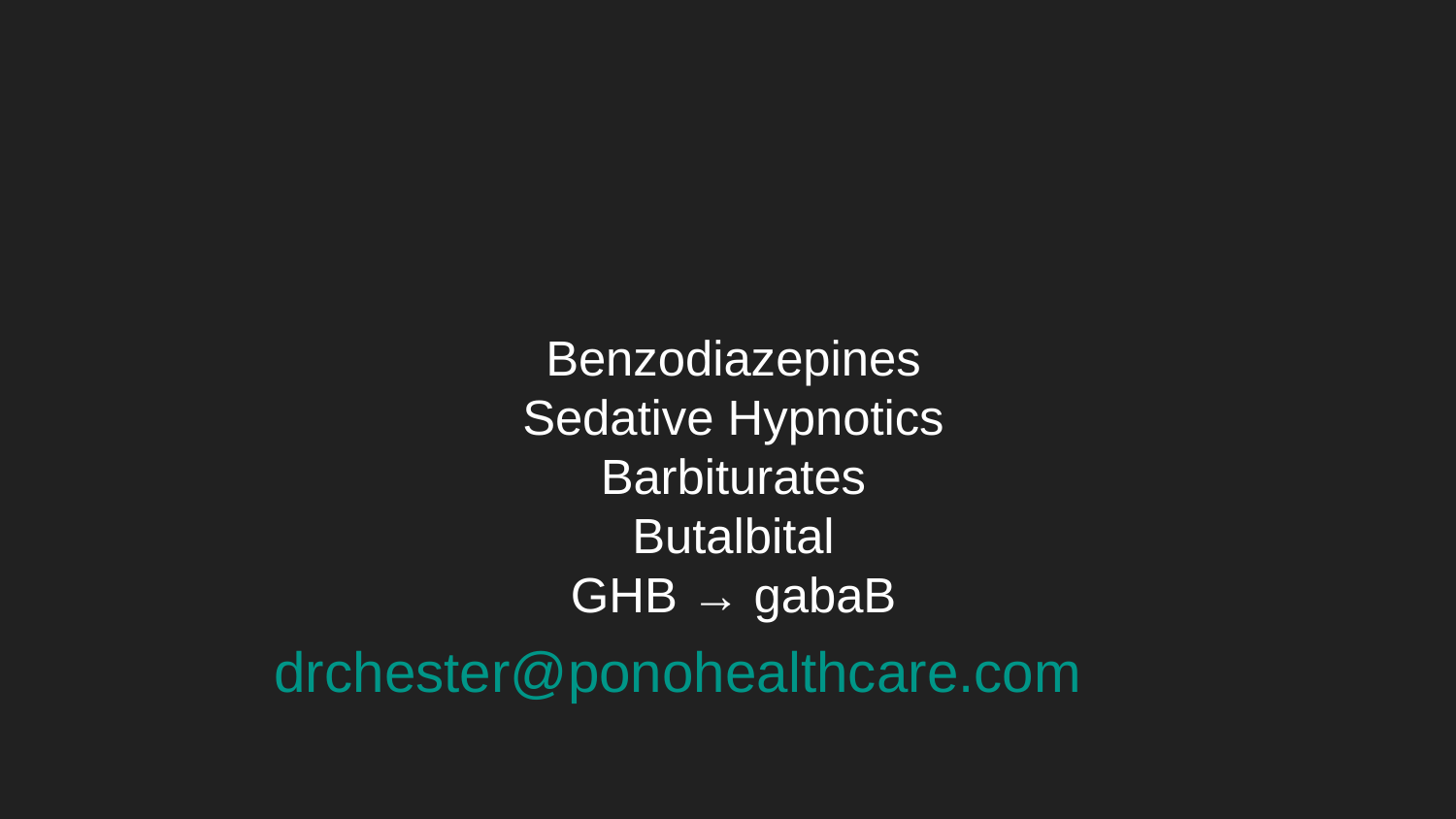

# Benzodiazepines
Sedative Hypnotics
Barbiturates
Butalbital
GHB → gabaB
drchester@ponohealthcare.com